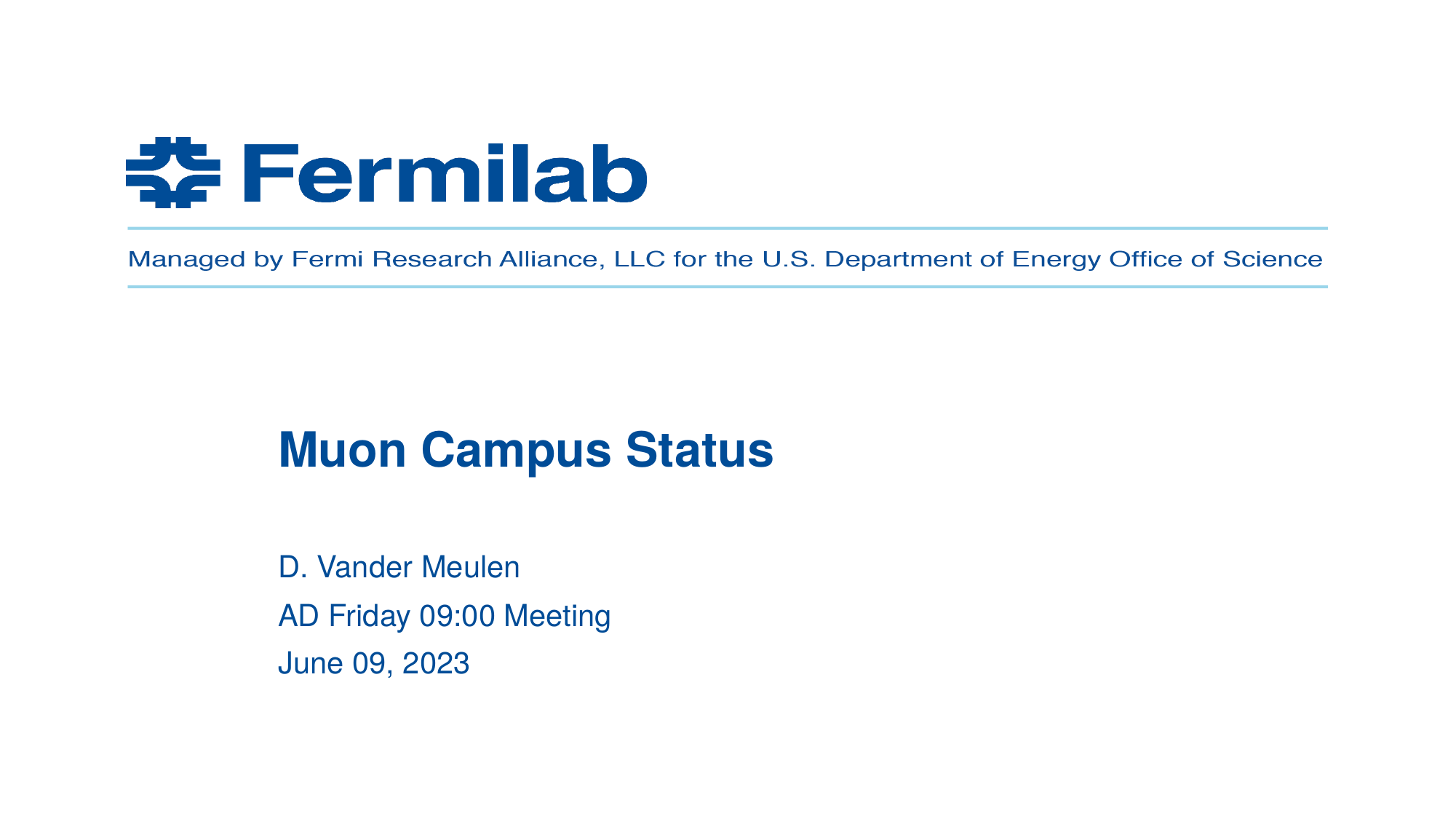

# Muon Campus Status
D. Vander Meulen
AD Friday 09:00 Meeting
June 09, 2023